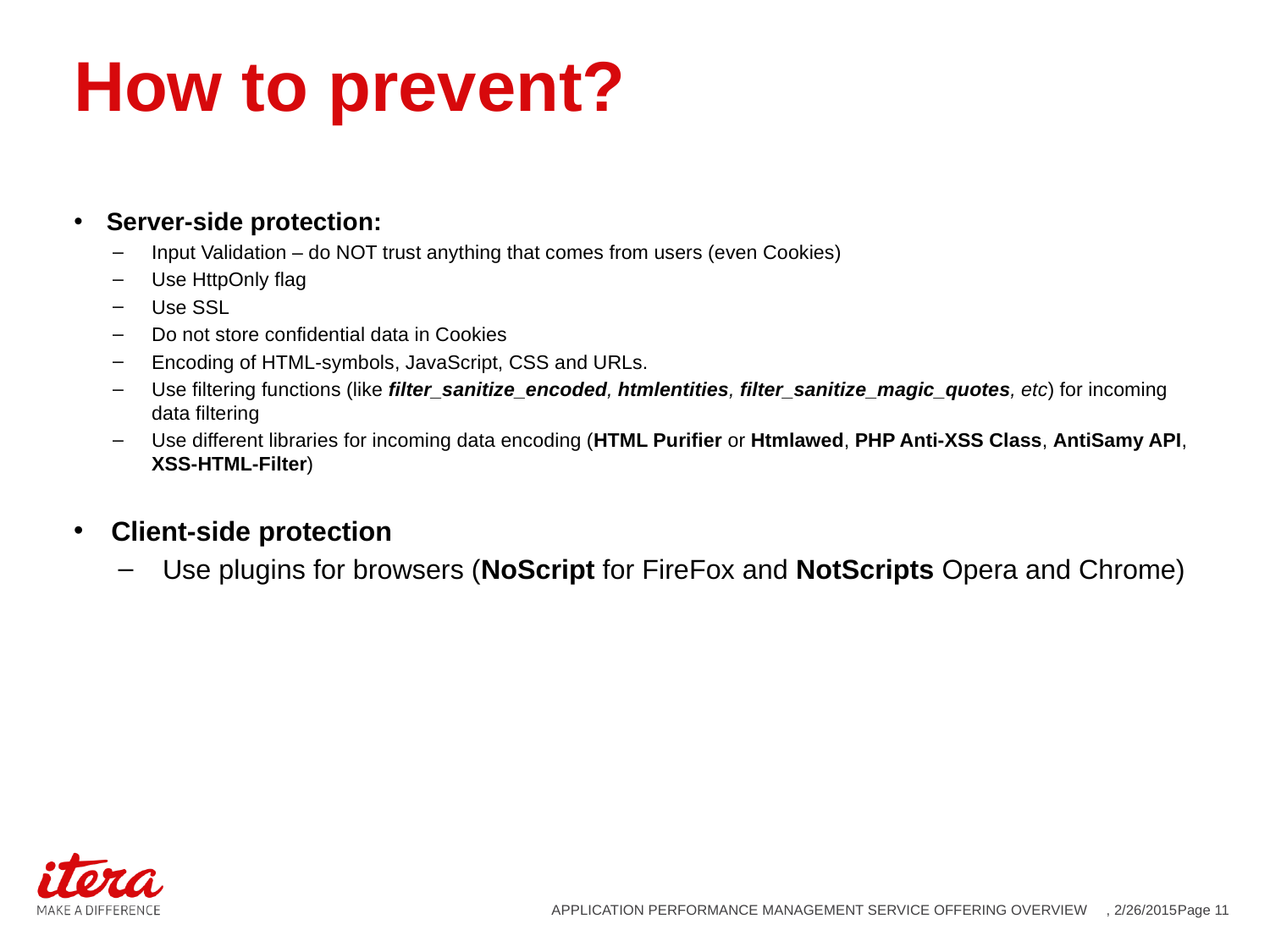

# How to prevent?
Server-side protection:
Input Validation – do NOT trust anything that comes from users (even Cookies)
Use HttpOnly flag
Use SSL
Do not store confidential data in Cookies
Encoding of HTML-symbols, JavaScript, CSS and URLs.
Use filtering functions (like filter_sanitize_encoded, htmlentities, filter_sanitize_magic_quotes, etc) for incoming data filtering
Use different libraries for incoming data encoding (HTML Purifier or Htmlawed, PHP Anti-XSS Class, AntiSamy API, XSS-HTML-Filter)

Client-side protection
Use plugins for browsers (NoScript for FireFox and NotScripts Opera and Chrome)
APPLICATION PERFORMANCE MANAGEMENT SERVICE OFFERING OVERVIEW
 , 2/26/2015
Page 11